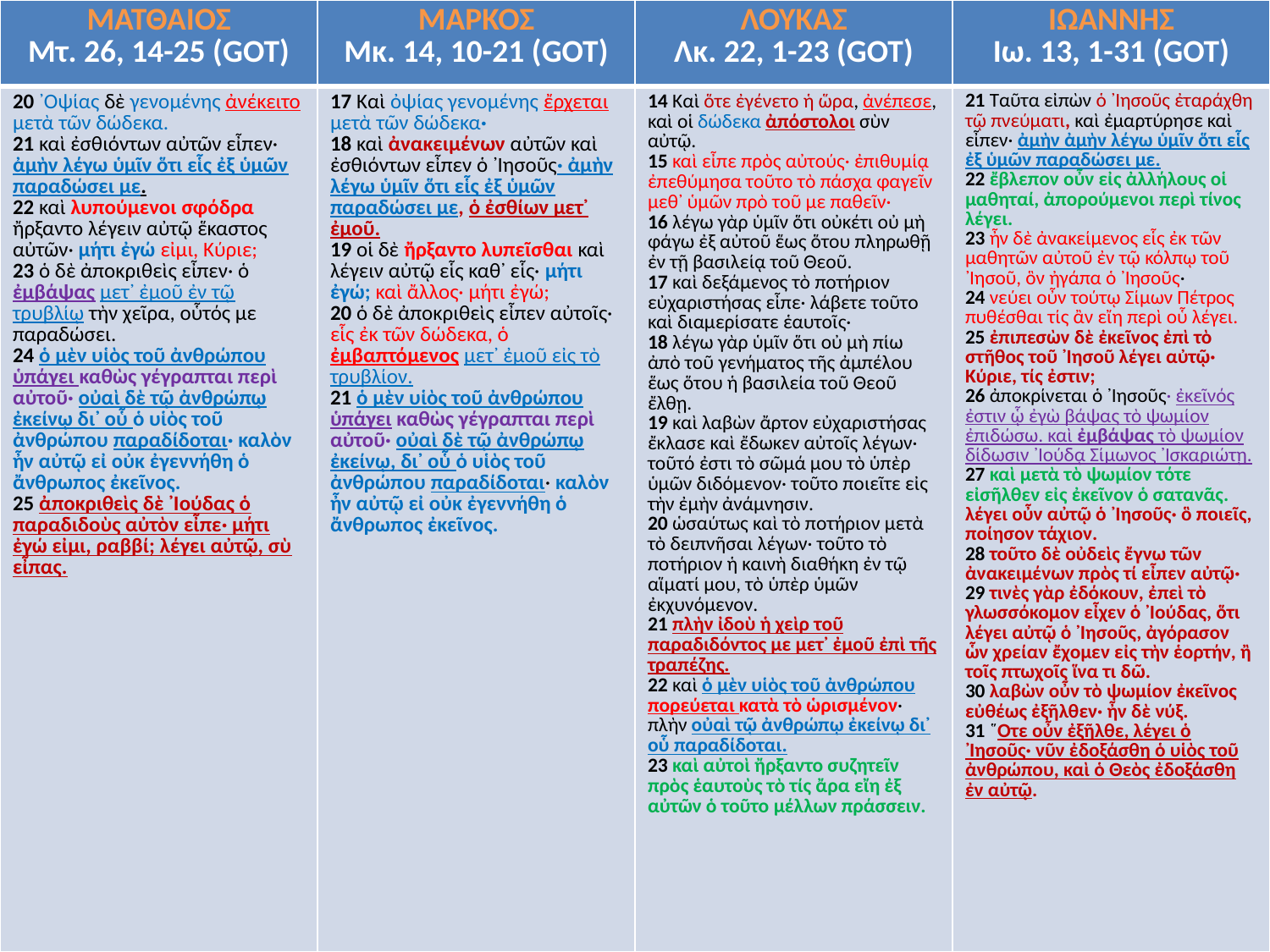

| ΜΑΤΘΑΙΟΣ Μτ. 26, 14-25 (GOT) | ΜΑΡΚΟΣ Μκ. 14, 10-21 (GOT) | ΛΟΥΚΑΣ Λκ. 22, 1-23 (GOT) | ΙΩΑΝΝΗΣ Ιω. 13, 1-31 (GOT) |
| --- | --- | --- | --- |
| 20 ᾿Οψίας δὲ γενομένης ἀνέκειτο μετὰ τῶν δώδεκα. 21 καὶ ἐσθιόντων αὐτῶν εἶπεν· ἀμὴν λέγω ὑμῖν ὅτι εἷς ἐξ ὑμῶν παραδώσει με. 22 καὶ λυπούμενοι σφόδρα ἤρξαντο λέγειν αὐτῷ ἕκαστος αὐτῶν· μήτι ἐγώ εἰμι, Κύριε; 23 ὁ δὲ ἀποκριθεὶς εἶπεν· ὁ ἐμβάψας μετ᾿ ἐμοῦ ἐν τῷ τρυβλίῳ τὴν χεῖρα, οὗτός με παραδώσει. 24 ὁ μὲν υἱὸς τοῦ ἀνθρώπου ὑπάγει καθὼς γέγραπται περὶ αὐτοῦ· οὐαὶ δὲ τῷ ἀνθρώπῳ ἐκείνῳ δι᾿ οὗ ὁ υἱὸς τοῦ ἀνθρώπου παραδίδοται· καλὸν ἦν αὐτῷ εἰ οὐκ ἐγεννήθη ὁ ἄνθρωπος ἐκεῖνος. 25 ἀποκριθεὶς δὲ ᾿Ιούδας ὁ παραδιδοὺς αὐτὸν εἶπε· μήτι ἐγώ εἰμι, ραββί; λέγει αὐτῷ, σὺ εἶπας. | 17 Καὶ ὀψίας γενομένης ἔρχεται μετὰ τῶν δώδεκα· 18 καὶ ἀνακειμένων αὐτῶν καὶ ἐσθιόντων εἶπεν ὁ ᾿Ιησοῦς· ἀμὴν λέγω ὑμῖν ὅτι εἷς ἐξ ὑμῶν παραδώσει με, ὁ ἐσθίων μετ᾿ ἐμοῦ. 19 οἱ δὲ ἤρξαντο λυπεῖσθαι καὶ λέγειν αὐτῷ εἷς καθ᾿ εἷς· μήτι ἐγώ; καὶ ἄλλος· μήτι ἐγώ; 20 ὁ δὲ ἀποκριθεὶς εἶπεν αὐτοῖς· εἷς ἐκ τῶν δώδεκα, ὁ ἐμβαπτόμενος μετ᾿ ἐμοῦ εἰς τὸ τρυβλίον. 21 ὁ μὲν υἱὸς τοῦ ἀνθρώπου ὑπάγει καθὼς γέγραπται περὶ αὐτοῦ· οὐαὶ δὲ τῷ ἀνθρώπῳ ἐκείνῳ, δι᾿ οὗ ὁ υἱὸς τοῦ ἀνθρώπου παραδίδοται· καλὸν ἦν αὐτῷ εἰ οὐκ ἐγεννήθη ὁ ἄνθρωπος ἐκεῖνος. | 14 Καὶ ὅτε ἐγένετο ἡ ὥρα, ἀνέπεσε, καὶ οἱ δώδεκα ἀπόστολοι σὺν αὐτῷ. 15 καὶ εἶπε πρὸς αὐτούς· ἐπιθυμίᾳ ἐπεθύμησα τοῦτο τὸ πάσχα φαγεῖν μεθ᾿ ὑμῶν πρὸ τοῦ με παθεῖν· 16 λέγω γὰρ ὑμῖν ὅτι οὐκέτι οὐ μὴ φάγω ἐξ αὐτοῦ ἕως ὅτου πληρωθῇ ἐν τῇ βασιλείᾳ τοῦ Θεοῦ. 17 καὶ δεξάμενος τὸ ποτήριον εὐχαριστήσας εἶπε· λάβετε τοῦτο καὶ διαμερίσατε ἑαυτοῖς· 18 λέγω γὰρ ὑμῖν ὅτι οὐ μὴ πίω ἀπὸ τοῦ γενήματος τῆς ἀμπέλου ἕως ὅτου ἡ βασιλεία τοῦ Θεοῦ ἔλθῃ. 19 καὶ λαβὼν ἄρτον εὐχαριστήσας ἔκλασε καὶ ἔδωκεν αὐτοῖς λέγων· τοῦτό ἐστι τὸ σῶμά μου τὸ ὑπὲρ ὑμῶν διδόμενον· τοῦτο ποιεῖτε εἰς τὴν ἐμὴν ἀνάμνησιν. 20 ὡσαύτως καὶ τὸ ποτήριον μετὰ τὸ δειπνῆσαι λέγων· τοῦτο τὸ ποτήριον ἡ καινὴ διαθήκη ἐν τῷ αἵματί μου, τὸ ὑπὲρ ὑμῶν ἐκχυνόμενον. 21 πλὴν ἰδοὺ ἡ χεὶρ τοῦ παραδιδόντος με μετ᾿ ἐμοῦ ἐπὶ τῆς τραπέζης. 22 καὶ ὁ μὲν υἱὸς τοῦ ἀνθρώπου πορεύεται κατὰ τὸ ὡρισμένον· πλὴν οὐαὶ τῷ ἀνθρώπῳ ἐκείνῳ δι᾿ οὗ παραδίδοται. 23 καὶ αὐτοὶ ἤρξαντο συζητεῖν πρὸς ἑαυτοὺς τὸ τίς ἄρα εἴη ἐξ αὐτῶν ὁ τοῦτο μέλλων πράσσειν. | 21 Ταῦτα εἰπὼν ὁ ᾿Ιησοῦς ἐταράχθη τῷ πνεύματι, καὶ ἐμαρτύρησε καὶ εἶπεν· ἀμὴν ἀμὴν λέγω ὑμῖν ὅτι εἷς ἐξ ὑμῶν παραδώσει με. 22 ἔβλεπον οὖν εἰς ἀλλήλους οἱ μαθηταί, ἀπορούμενοι περὶ τίνος λέγει. 23 ἦν δὲ ἀνακείμενος εἷς ἐκ τῶν μαθητῶν αὐτοῦ ἐν τῷ κόλπῳ τοῦ ᾿Ιησοῦ, ὃν ἠγάπα ὁ ᾿Ιησοῦς· 24 νεύει οὖν τούτῳ Σίμων Πέτρος πυθέσθαι τίς ἂν εἴη περὶ οὗ λέγει. 25 ἐπιπεσὼν δὲ ἐκεῖνος ἐπὶ τὸ στῆθος τοῦ ᾿Ιησοῦ λέγει αὐτῷ· Κύριε, τίς ἐστιν; 26 ἀποκρίνεται ὁ ᾿Ιησοῦς· ἐκεῖνός ἐστιν ᾧ ἐγὼ βάψας τὸ ψωμίον ἐπιδώσω. καὶ ἐμβάψας τὸ ψωμίον δίδωσιν ᾿Ιούδᾳ Σίμωνος ᾿Ισκαριώτῃ. 27 καὶ μετὰ τὸ ψωμίον τότε εἰσῆλθεν εἰς ἐκεῖνον ὁ σατανᾶς. λέγει οὖν αὐτῷ ὁ ᾿Ιησοῦς· ὃ ποιεῖς, ποίησον τάχιον. 28 τοῦτο δὲ οὐδεὶς ἔγνω τῶν ἀνακειμένων πρὸς τί εἶπεν αὐτῷ· 29 τινὲς γὰρ ἐδόκουν, ἐπεὶ τὸ γλωσσόκομον εἶχεν ὁ ᾿Ιούδας, ὅτι λέγει αὐτῷ ὁ ᾿Ιησοῦς, ἀγόρασον ὧν χρείαν ἔχομεν εἰς τὴν ἑορτήν, ἢ τοῖς πτωχοῖς ἵνα τι δῶ. 30 λαβὼν οὖν τὸ ψωμίον ἐκεῖνος εὐθέως ἐξῆλθεν· ἦν δὲ νύξ. 31 ῞Οτε οὖν ἐξῆλθε, λέγει ὁ ᾿Ιησοῦς· νῦν ἐδοξάσθη ὁ υἱὸς τοῦ ἀνθρώπου, καὶ ὁ Θεὸς ἐδοξάσθη ἐν αὐτῷ. |
#